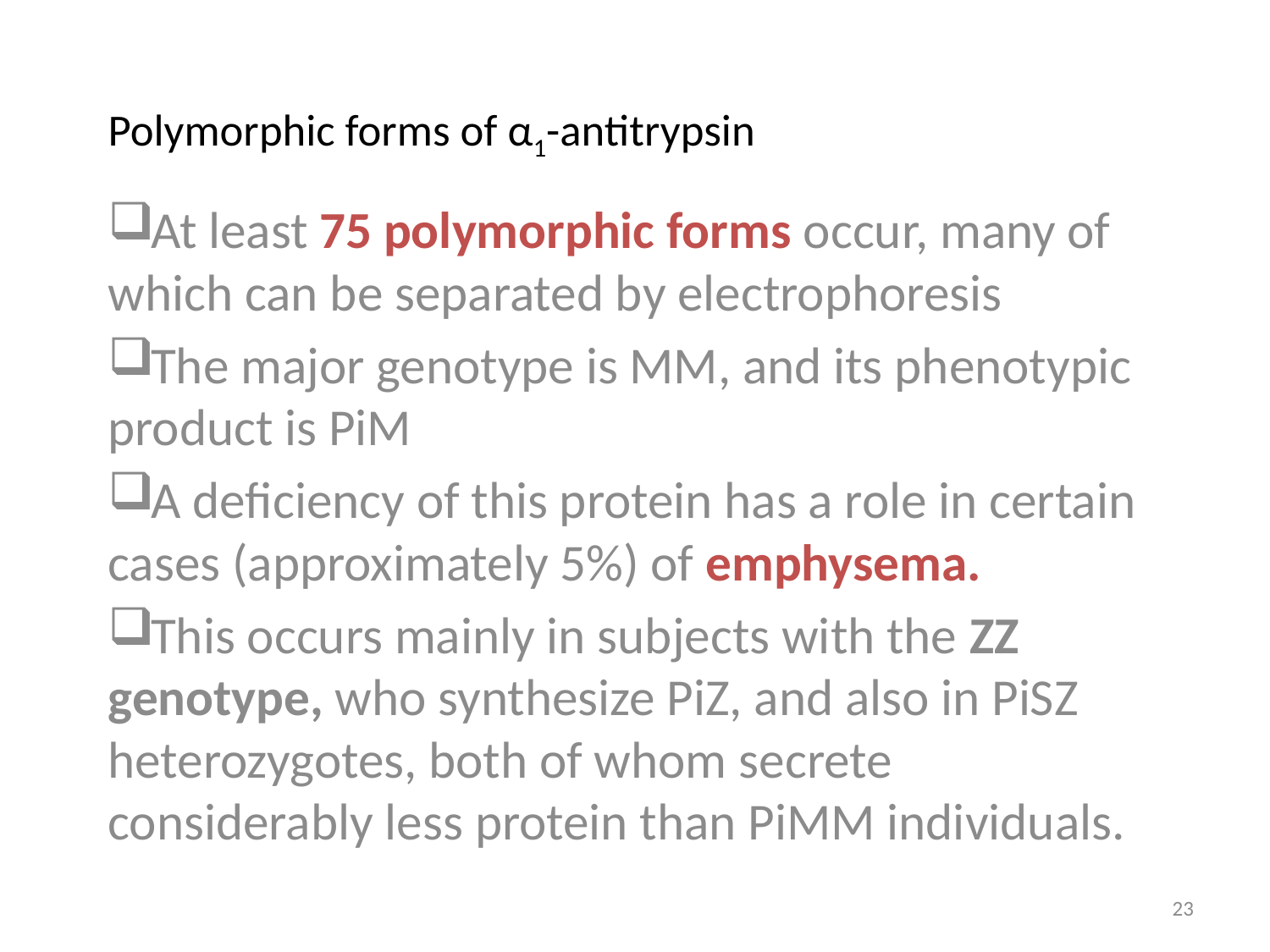

# Polymorphic forms of α1-antitrypsin
At least 75 polymorphic forms occur, many of which can be separated by electrophoresis
The major genotype is MM, and its phenotypic product is PiM
A deficiency of this protein has a role in certain cases (approximately 5%) of emphysema.
This occurs mainly in subjects with the ZZ genotype, who synthesize PiZ, and also in PiSZ heterozygotes, both of whom secrete considerably less protein than PiMM individuals.
23